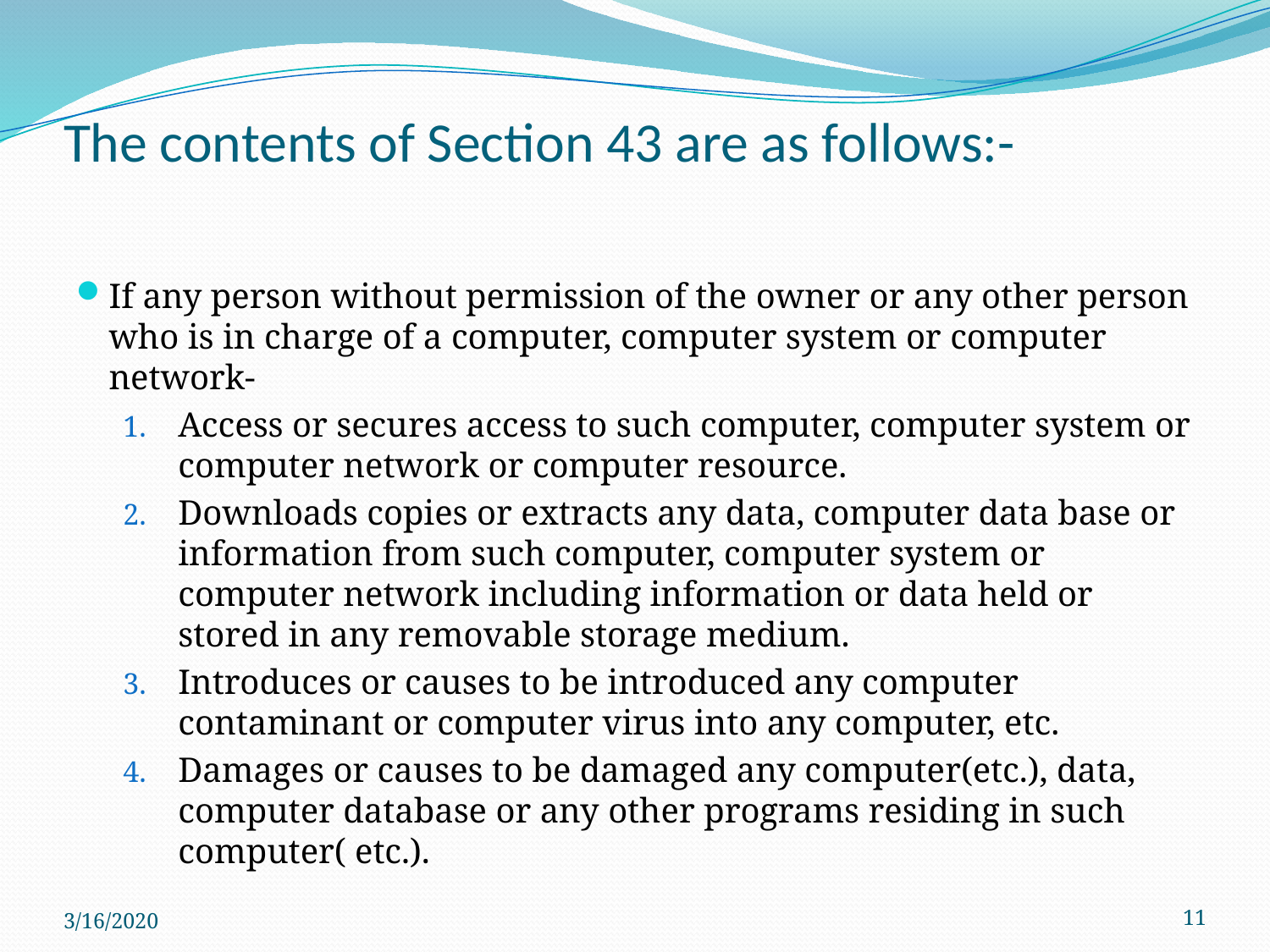

# The contents of Section 43 are as follows:-
If any person without permission of the owner or any other person who is in charge of a computer, computer system or computer network-
Access or secures access to such computer, computer system or computer network or computer resource.
Downloads copies or extracts any data, computer data base or information from such computer, computer system or computer network including information or data held or stored in any removable storage medium.
Introduces or causes to be introduced any computer contaminant or computer virus into any computer, etc.
Damages or causes to be damaged any computer(etc.), data, computer database or any other programs residing in such computer( etc.).

3/16/2020
11